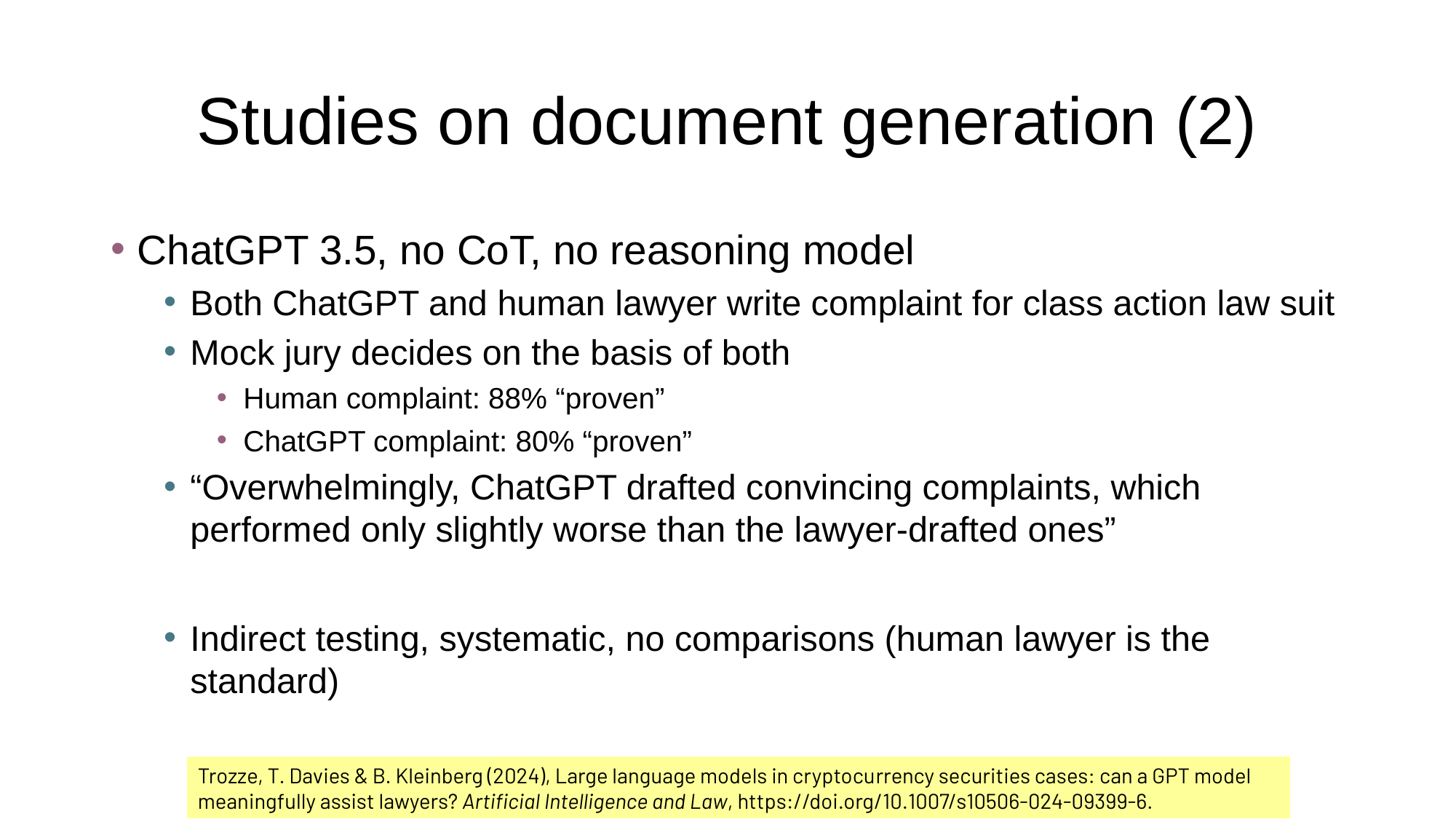

# Studies on document generation (2)
ChatGPT 3.5, no CoT, no reasoning model
Both ChatGPT and human lawyer write complaint for class action law suit
Mock jury decides on the basis of both
Human complaint: 88% “proven”
ChatGPT complaint: 80% “proven”
“Overwhelmingly, ChatGPT drafted convincing complaints, which performed only slightly worse than the lawyer-drafted ones”

Indirect testing, systematic, no comparisons (human lawyer is the standard)
Trozze, T. Davies & B. Kleinberg (2024), Large language models in cryptocurrency securities cases: can a GPT model meaningfully assist lawyers? Artificial Intelligence and Law, https://doi.org/10.1007/s10506-024-09399-6.